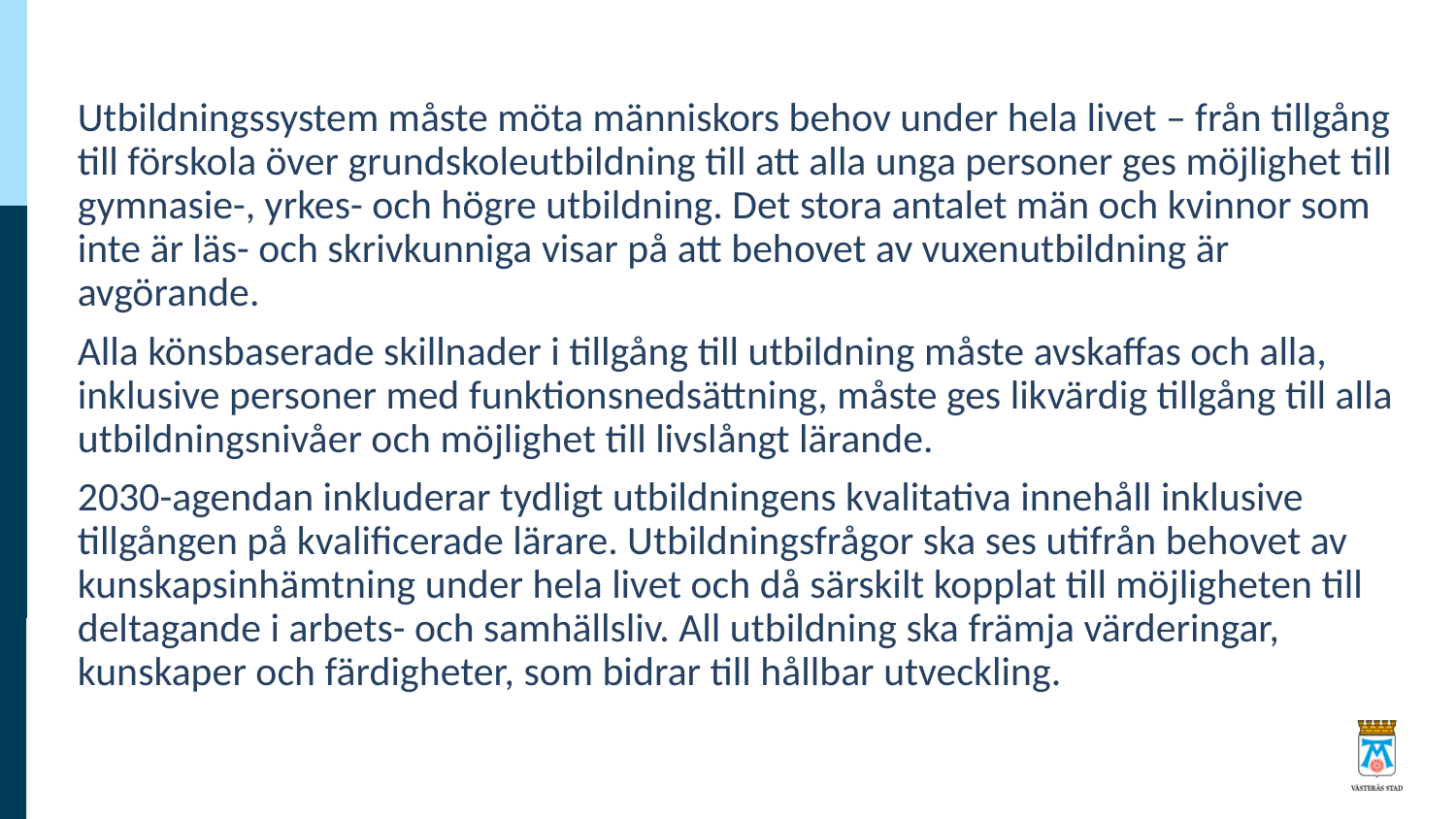

Utbildningssystem måste möta människors behov under hela livet – från tillgång till förskola över grundskoleutbildning till att alla unga personer ges möjlighet till gymnasie-, yrkes- och högre utbildning. Det stora antalet män och kvinnor som inte är läs- och skrivkunniga visar på att behovet av vuxenutbildning är avgörande.
Alla könsbaserade skillnader i tillgång till utbildning måste avskaffas och alla, inklusive personer med funktionsnedsättning, måste ges likvärdig tillgång till alla utbildningsnivåer och möjlighet till livslångt lärande.
2030-agendan inkluderar tydligt utbildningens kvalitativa innehåll inklusive tillgången på kvalificerade lärare. Utbildningsfrågor ska ses utifrån behovet av kunskapsinhämtning under hela livet och då särskilt kopplat till möjligheten till deltagande i arbets- och samhällsliv. All utbildning ska främja värderingar, kunskaper och färdigheter, som bidrar till hållbar utveckling.